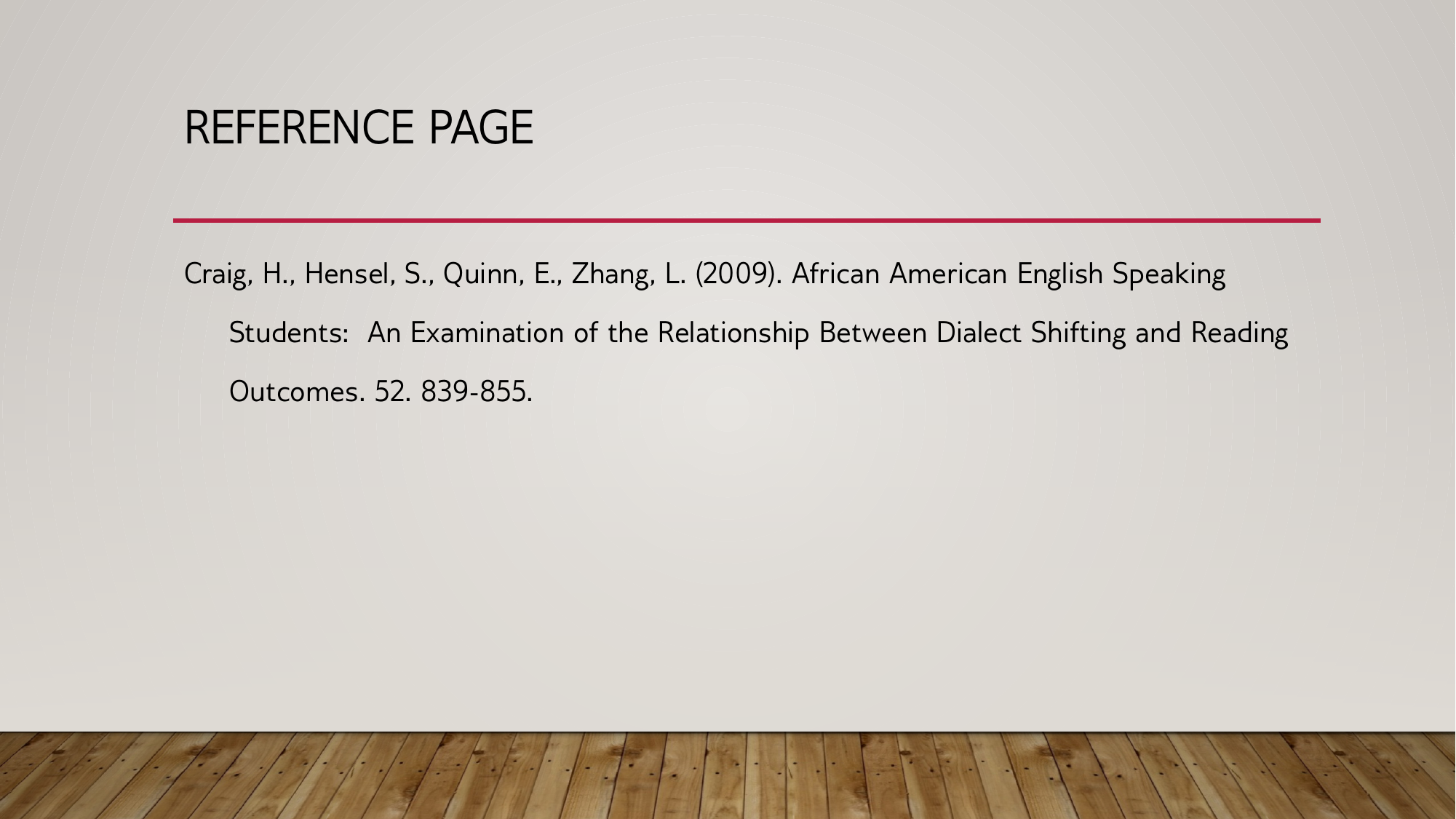

# Reference page
Craig, H., Hensel, S., Quinn, E., Zhang, L. (2009). African American English Speaking
     Students:  An Examination of the Relationship Between Dialect Shifting and Reading
     Outcomes. 52. 839-855.